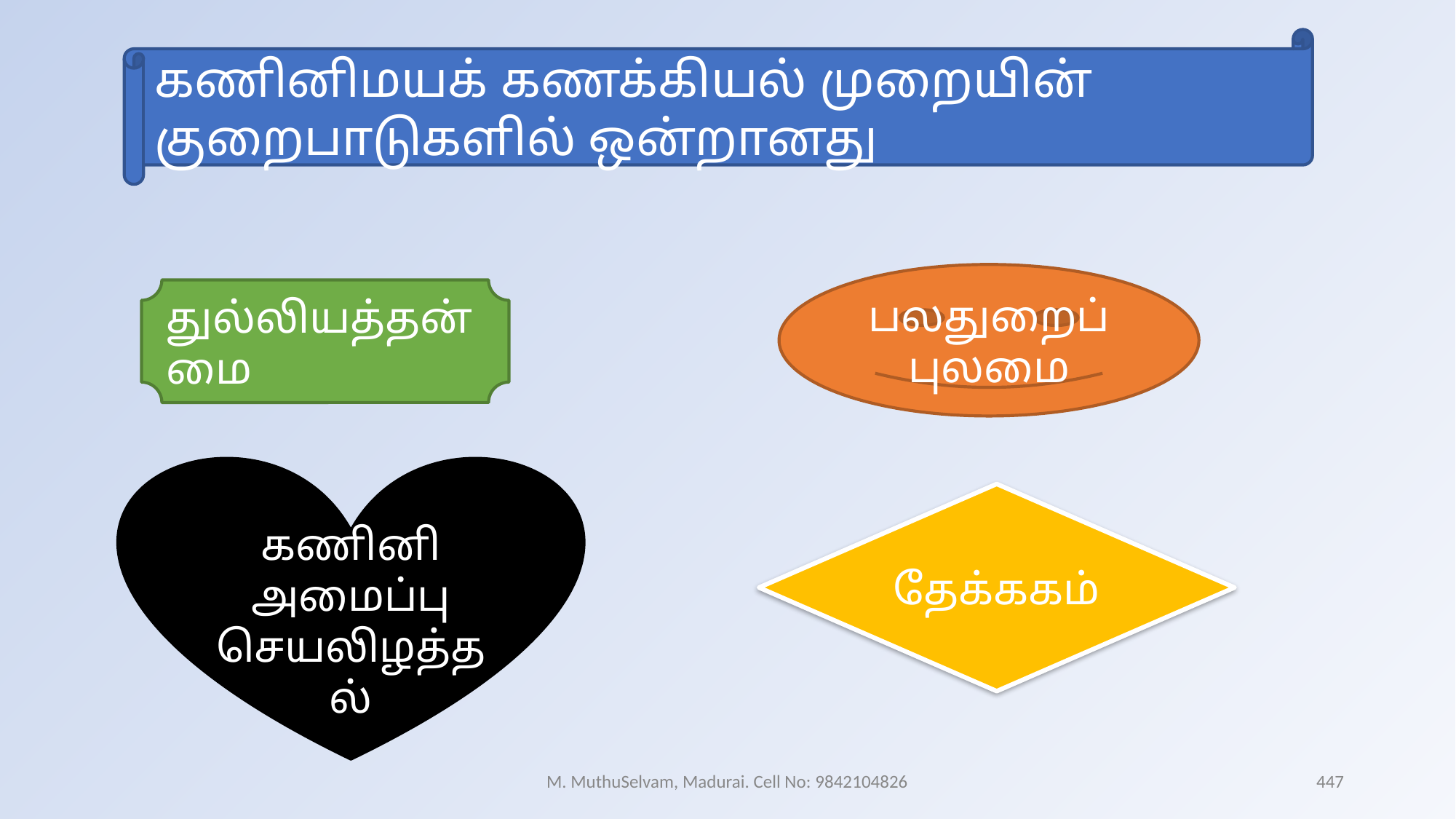

கணினிமயக் கணக்கியல் முறையின் குறைபாடுகளில் ஒன்றானது
பலதுறைப் புலமை
துல்லியத்தன்மை

கணினி அமைப்பு செயலிழத்தல்
தேக்ககம்
M. MuthuSelvam, Madurai. Cell No: 9842104826
447